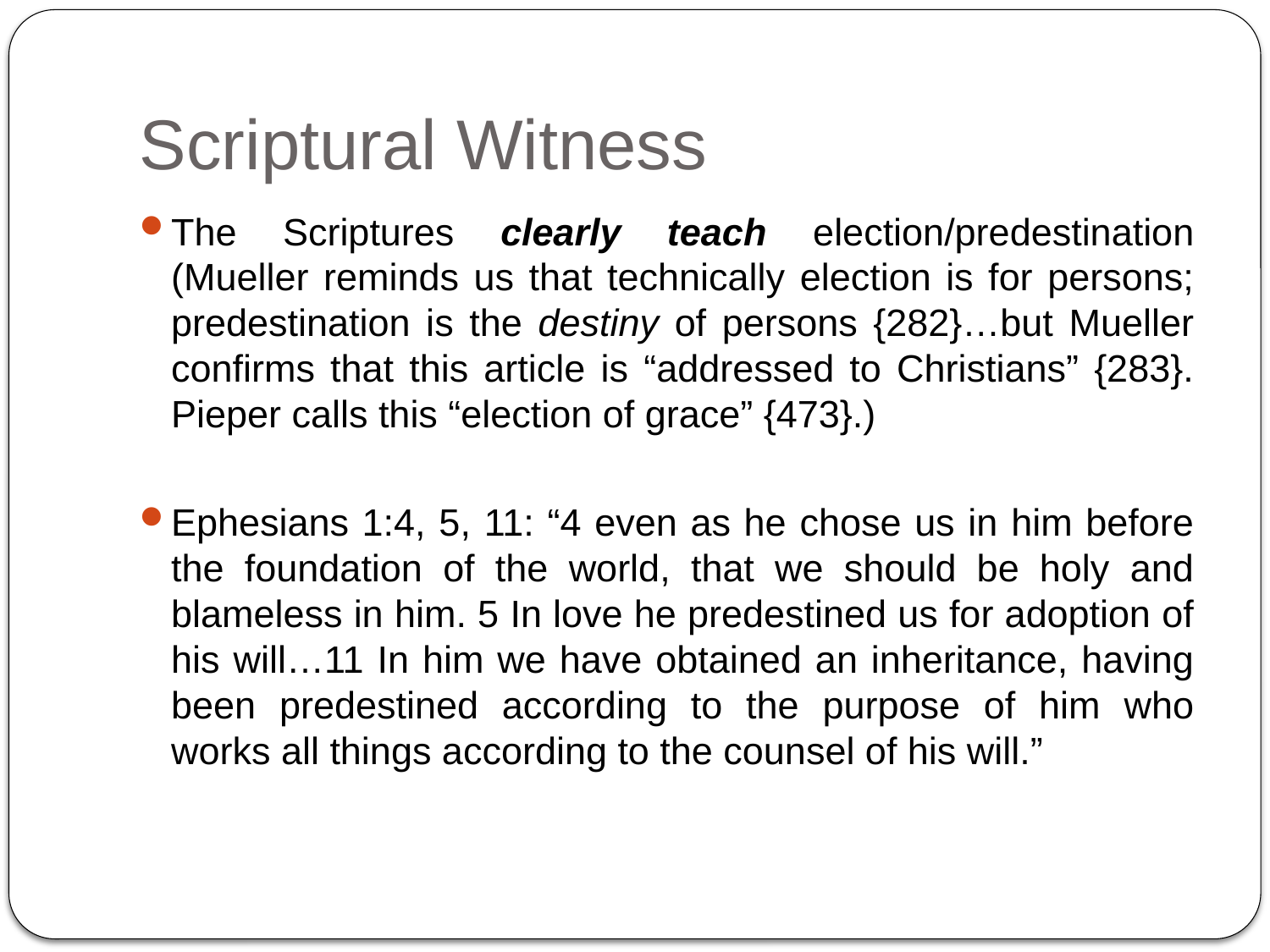

# Scriptural Witness
The Scriptures clearly teach election/predestination (Mueller reminds us that technically election is for persons; predestination is the destiny of persons {282}…but Mueller confirms that this article is “addressed to Christians” {283}. Pieper calls this “election of grace” {473}.)

Ephesians 1:4, 5, 11: “4 even as he chose us in him before the foundation of the world, that we should be holy and blameless in him. 5 In love he predestined us for adoption of his will…11 In him we have obtained an inheritance, having been predestined according to the purpose of him who works all things according to the counsel of his will.”